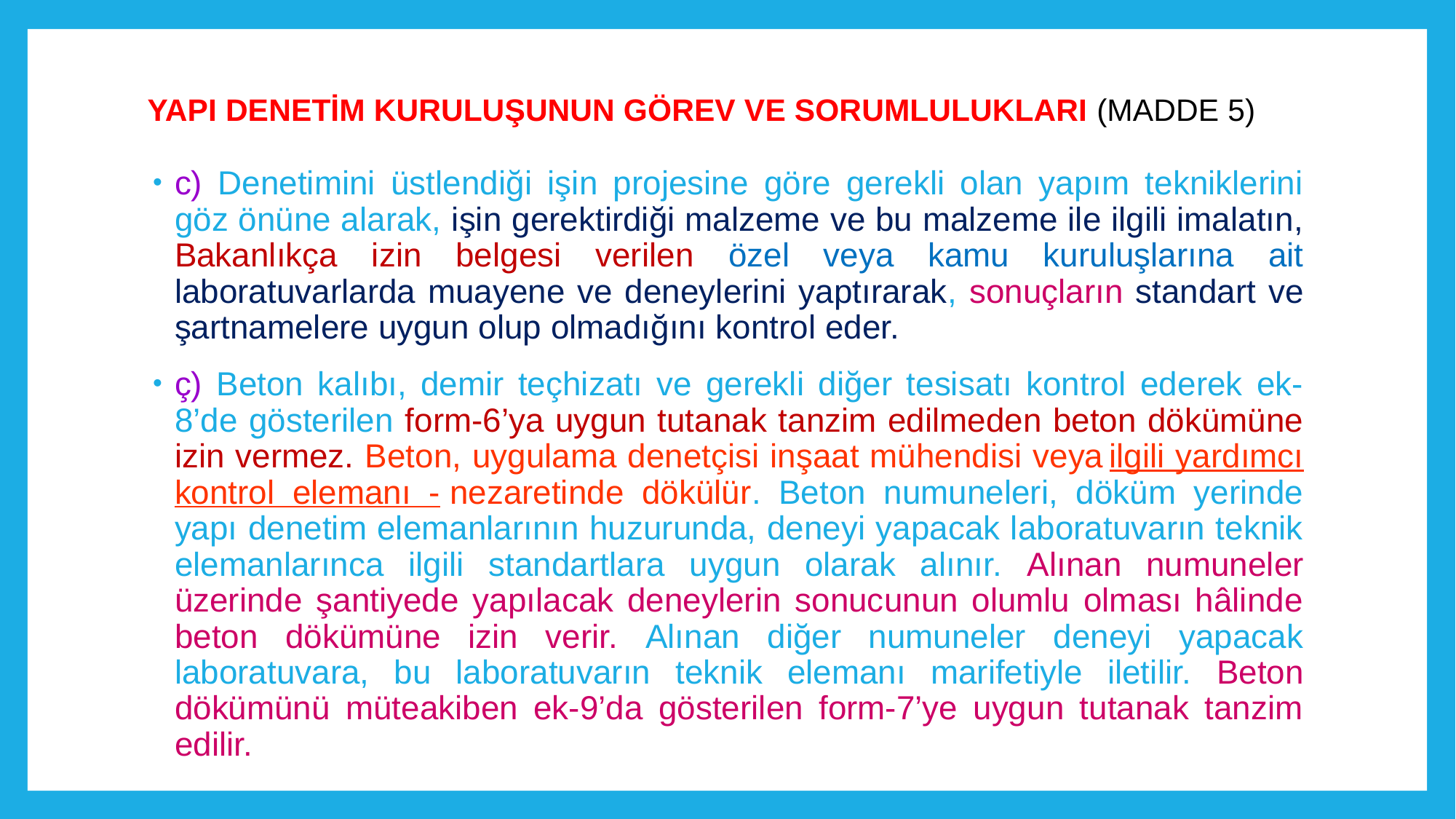

# YAPI DENETİM KURULUŞUNUN GÖREV VE SORUMLULUKLARI (MADDE 5)
c) Denetimini üstlendiği işin projesine göre gerekli olan yapım tekniklerini göz önüne alarak, işin gerektirdiği malzeme ve bu malzeme ile ilgili imalatın, Bakanlıkça izin belgesi verilen özel veya kamu kuruluşlarına ait laboratuvarlarda muayene ve deneylerini yaptırarak, sonuçların standart ve şartnamelere uygun olup olmadığını kontrol eder.
ç) Beton kalıbı, demir teçhizatı ve gerekli diğer tesisatı kontrol ederek ek-8’de gösterilen form-6’ya uygun tutanak tanzim edilmeden beton dökümüne izin vermez. Beton, uygulama denetçisi inşaat mühendisi veya ilgili yardımcı kontrol elemanı - nezaretinde dökülür. Beton numuneleri, döküm yerinde yapı denetim elemanlarının huzurunda, deneyi yapacak laboratuvarın teknik elemanlarınca ilgili standartlara uygun olarak alınır. Alınan numuneler üzerinde şantiyede yapılacak deneylerin sonucunun olumlu olması hâlinde beton dökümüne izin verir. Alınan diğer numuneler deneyi yapacak laboratuvara, bu laboratuvarın teknik elemanı marifetiyle iletilir. Beton dökümünü müteakiben ek-9’da gösterilen form-7’ye uygun tutanak tanzim edilir.